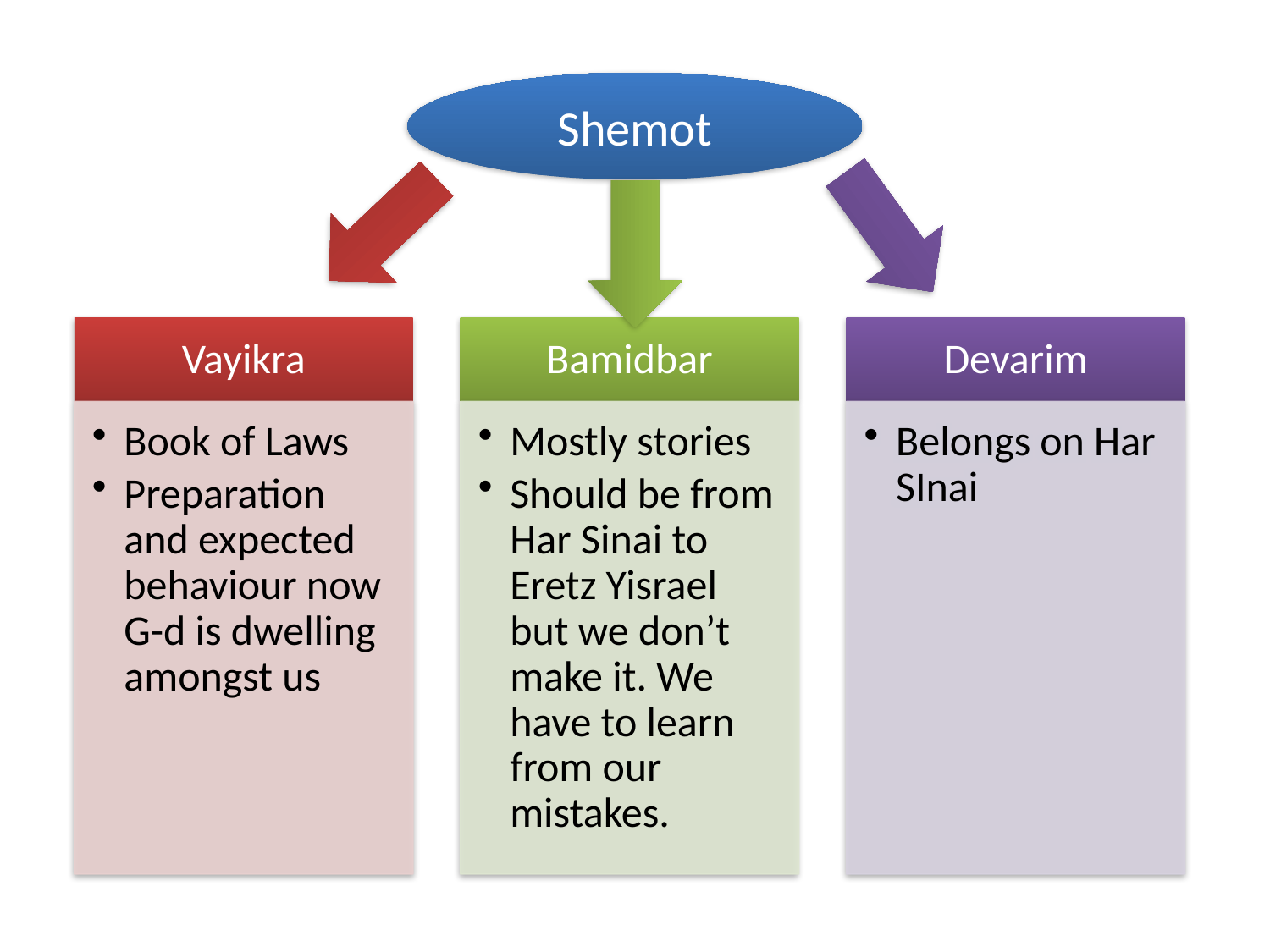

Shemot

Vayikra
Book of Laws
Preparation and expected behaviour now G-d is dwelling amongst us
Bamidbar
Mostly stories
Should be from Har Sinai to Eretz Yisrael but we don’t make it. We have to learn from our mistakes.
Devarim
Belongs on Har SInai